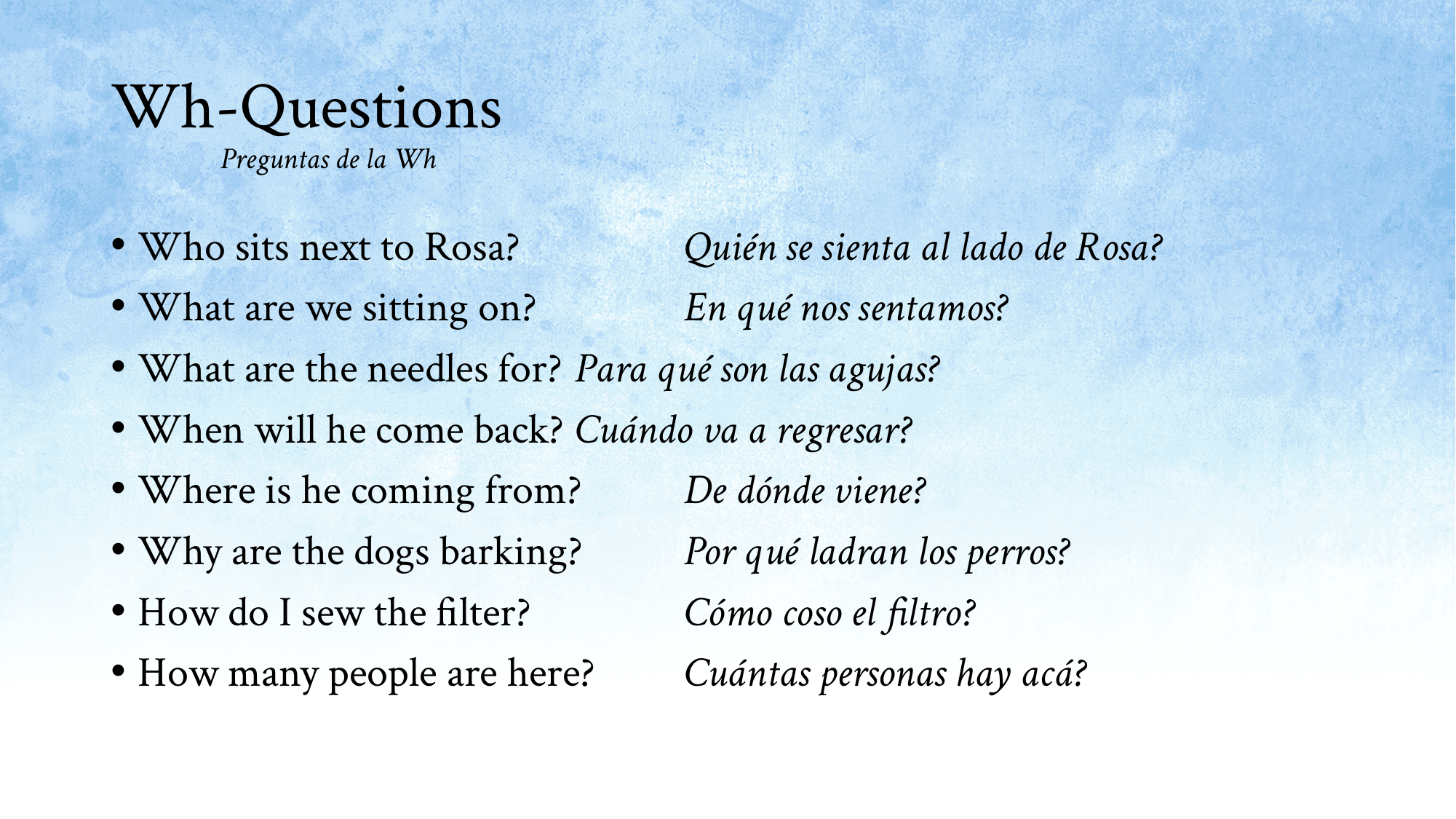

# Wh-Questions Preguntas de la Wh
Who sits next to Rosa?		Quién se sienta al lado de Rosa?
What are we sitting on?		En qué nos sentamos?
What are the needles for?	Para qué son las agujas?
When will he come back?	Cuándo va a regresar?
Where is he coming from?	De dónde viene?
Why are the dogs barking?	Por qué ladran los perros?
How do I sew the filter?		Cómo coso el filtro?
How many people are here?	Cuántas personas hay acá?